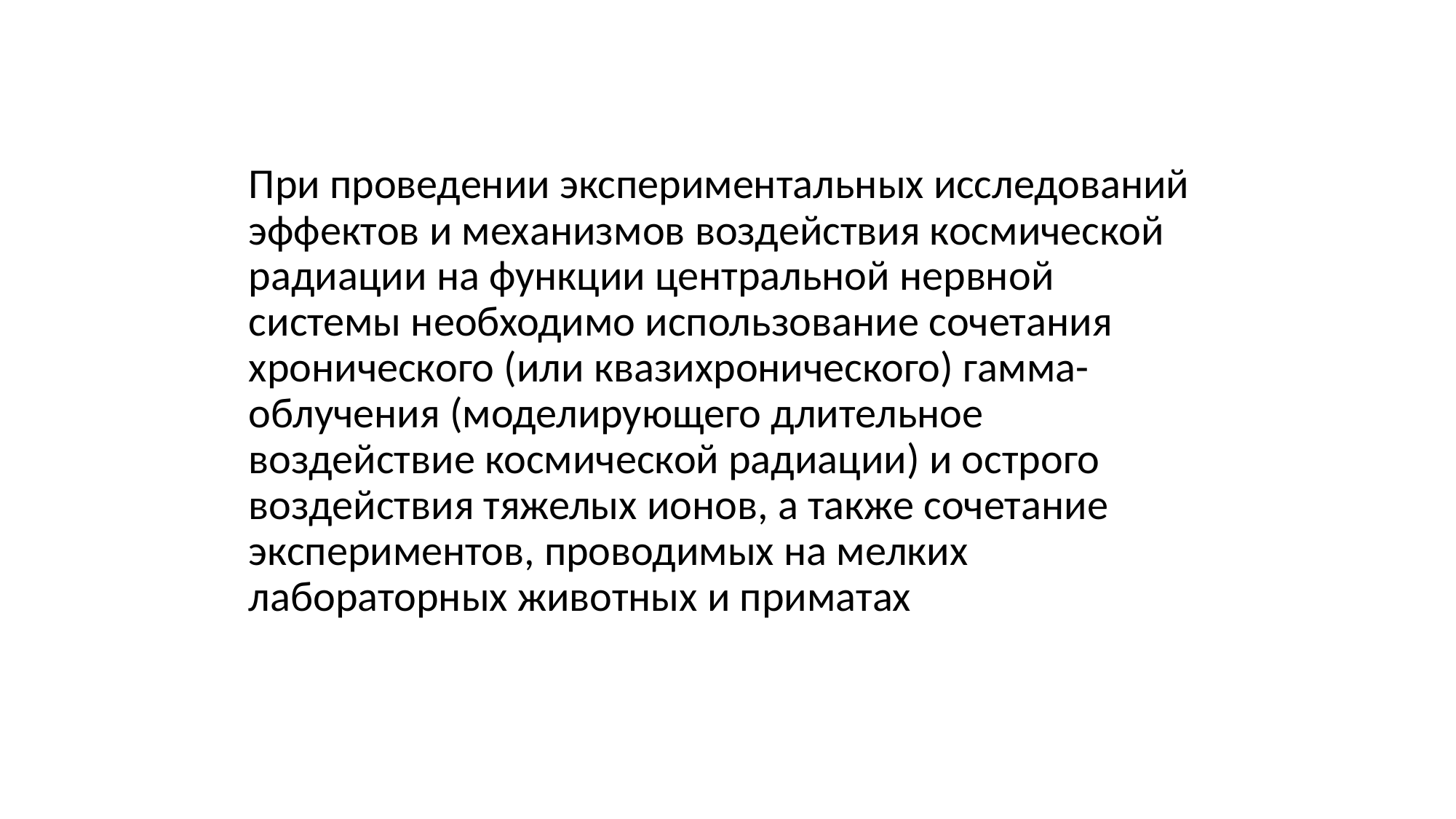

# При проведении экспериментальных исследований эффектов и механизмов воздействия космической радиации на функции центральной нервной системы необходимо использование сочетания хронического (или квазихронического) гамма-облучения (моделирующего длительное воздействие космической радиации) и острого воздействия тяжелых ионов, а также сочетание экспериментов, проводимых на мелких лабораторных животных и приматах